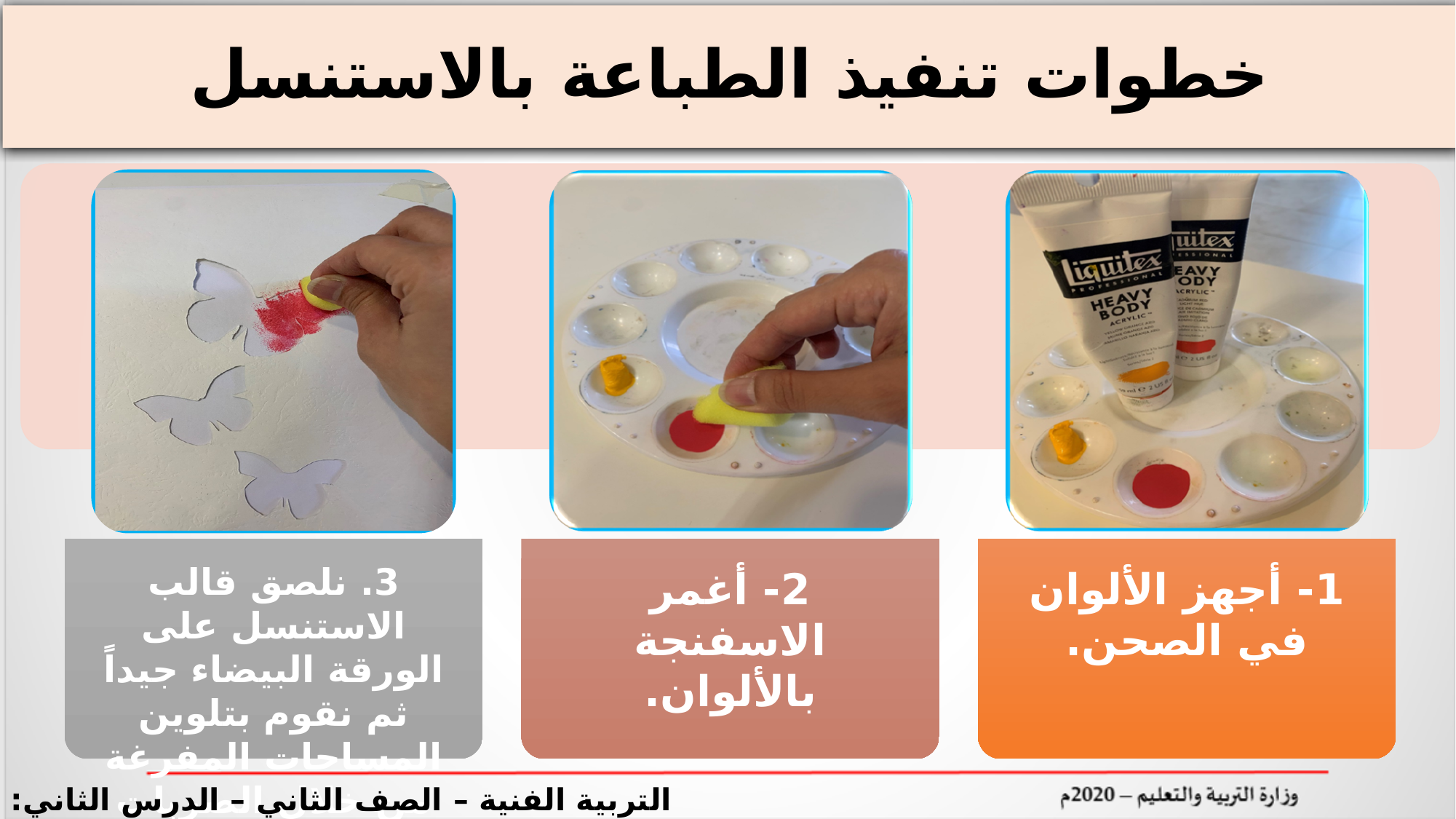

# خطوات تنفيذ الطباعة بالاستنسل
1- أجهز الألوان في الصحن.
2- أغمر الاسفنجة بالألوان.
3. نلصق قالب الاستنسل على الورقة البيضاء جيداً ثم نقوم بتلوين المساحات المفرغة من خلال الضربات بالاسفنجة

التربية الفنية – الصف الثاني – الدرس الثاني: الطباعة بالاستنسيل